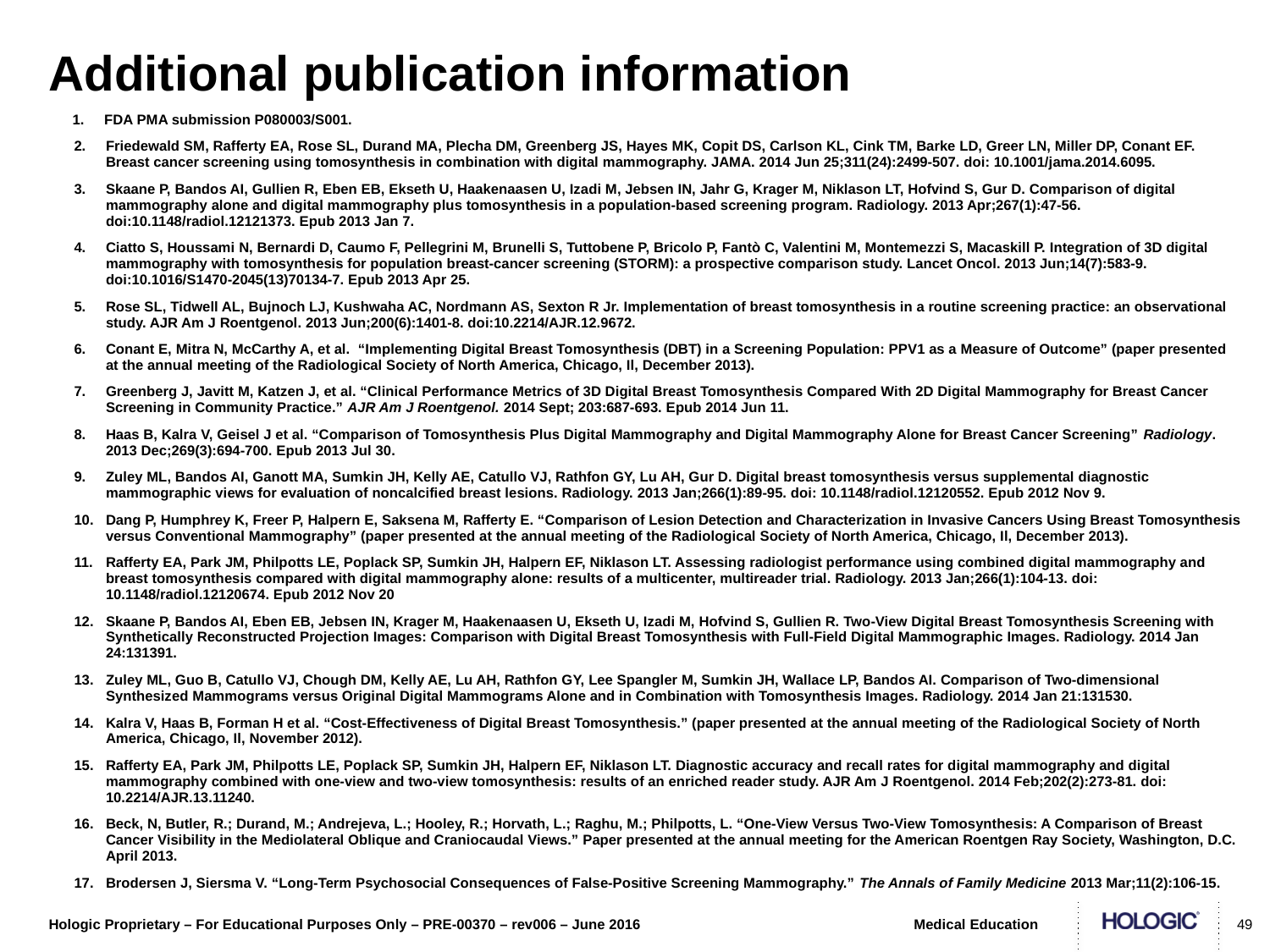

# Additional publication information
FDA PMA submission P080003/S001.
Friedewald SM, Rafferty EA, Rose SL, Durand MA, Plecha DM, Greenberg JS, Hayes MK, Copit DS, Carlson KL, Cink TM, Barke LD, Greer LN, Miller DP, Conant EF. Breast cancer screening using tomosynthesis in combination with digital mammography. JAMA. 2014 Jun 25;311(24):2499-507. doi: 10.1001/jama.2014.6095.
Skaane P, Bandos AI, Gullien R, Eben EB, Ekseth U, Haakenaasen U, Izadi M, Jebsen IN, Jahr G, Krager M, Niklason LT, Hofvind S, Gur D. Comparison of digital mammography alone and digital mammography plus tomosynthesis in a population-based screening program. Radiology. 2013 Apr;267(1):47-56. doi:10.1148/radiol.12121373. Epub 2013 Jan 7.
Ciatto S, Houssami N, Bernardi D, Caumo F, Pellegrini M, Brunelli S, Tuttobene P, Bricolo P, Fantò C, Valentini M, Montemezzi S, Macaskill P. Integration of 3D digital mammography with tomosynthesis for population breast-cancer screening (STORM): a prospective comparison study. Lancet Oncol. 2013 Jun;14(7):583-9. doi:10.1016/S1470-2045(13)70134-7. Epub 2013 Apr 25.
Rose SL, Tidwell AL, Bujnoch LJ, Kushwaha AC, Nordmann AS, Sexton R Jr. Implementation of breast tomosynthesis in a routine screening practice: an observational study. AJR Am J Roentgenol. 2013 Jun;200(6):1401-8. doi:10.2214/AJR.12.9672.
Conant E, Mitra N, McCarthy A, et al.  “Implementing Digital Breast Tomosynthesis (DBT) in a Screening Population: PPV1 as a Measure of Outcome” (paper presented at the annual meeting of the Radiological Society of North America, Chicago, Il, December 2013).
Greenberg J, Javitt M, Katzen J, et al. “Clinical Performance Metrics of 3D Digital Breast Tomosynthesis Compared With 2D Digital Mammography for Breast Cancer Screening in Community Practice.” AJR Am J Roentgenol. 2014 Sept; 203:687-693. Epub 2014 Jun 11.
Haas B, Kalra V, Geisel J et al. “Comparison of Tomosynthesis Plus Digital Mammography and Digital Mammography Alone for Breast Cancer Screening” Radiology. 2013 Dec;269(3):694-700. Epub 2013 Jul 30.
Zuley ML, Bandos AI, Ganott MA, Sumkin JH, Kelly AE, Catullo VJ, Rathfon GY, Lu AH, Gur D. Digital breast tomosynthesis versus supplemental diagnostic mammographic views for evaluation of noncalcified breast lesions. Radiology. 2013 Jan;266(1):89-95. doi: 10.1148/radiol.12120552. Epub 2012 Nov 9.
Dang P, Humphrey K, Freer P, Halpern E, Saksena M, Rafferty E. “Comparison of Lesion Detection and Characterization in Invasive Cancers Using Breast Tomosynthesis versus Conventional Mammography” (paper presented at the annual meeting of the Radiological Society of North America, Chicago, Il, December 2013).
Rafferty EA, Park JM, Philpotts LE, Poplack SP, Sumkin JH, Halpern EF, Niklason LT. Assessing radiologist performance using combined digital mammography and breast tomosynthesis compared with digital mammography alone: results of a multicenter, multireader trial. Radiology. 2013 Jan;266(1):104-13. doi: 10.1148/radiol.12120674. Epub 2012 Nov 20
Skaane P, Bandos AI, Eben EB, Jebsen IN, Krager M, Haakenaasen U, Ekseth U, Izadi M, Hofvind S, Gullien R. Two-View Digital Breast Tomosynthesis Screening with Synthetically Reconstructed Projection Images: Comparison with Digital Breast Tomosynthesis with Full-Field Digital Mammographic Images. Radiology. 2014 Jan 24:131391.
Zuley ML, Guo B, Catullo VJ, Chough DM, Kelly AE, Lu AH, Rathfon GY, Lee Spangler M, Sumkin JH, Wallace LP, Bandos AI. Comparison of Two-dimensional Synthesized Mammograms versus Original Digital Mammograms Alone and in Combination with Tomosynthesis Images. Radiology. 2014 Jan 21:131530.
Kalra V, Haas B, Forman H et al. “Cost-Effectiveness of Digital Breast Tomosynthesis.” (paper presented at the annual meeting of the Radiological Society of North America, Chicago, Il, November 2012).
Rafferty EA, Park JM, Philpotts LE, Poplack SP, Sumkin JH, Halpern EF, Niklason LT. Diagnostic accuracy and recall rates for digital mammography and digital mammography combined with one-view and two-view tomosynthesis: results of an enriched reader study. AJR Am J Roentgenol. 2014 Feb;202(2):273-81. doi: 10.2214/AJR.13.11240.
Beck, N, Butler, R.; Durand, M.; Andrejeva, L.; Hooley, R.; Horvath, L.; Raghu, M.; Philpotts, L. “One-View Versus Two-View Tomosynthesis: A Comparison of Breast Cancer Visibility in the Mediolateral Oblique and Craniocaudal Views.” Paper presented at the annual meeting for the American Roentgen Ray Society, Washington, D.C. April 2013.
Brodersen J, Siersma V. “Long-Term Psychosocial Consequences of False-Positive Screening Mammography.” The Annals of Family Medicine 2013 Mar;11(2):106-15.

49